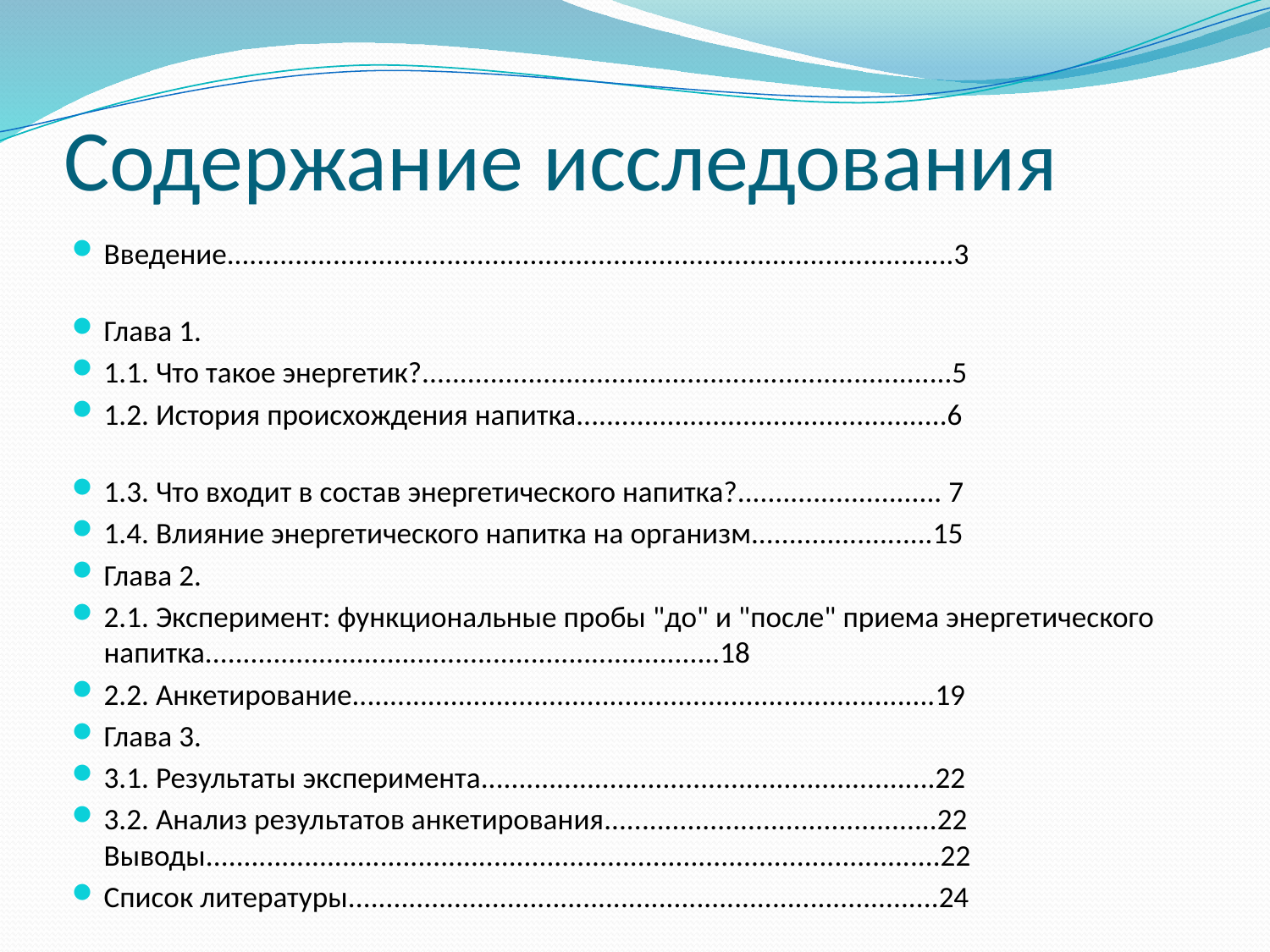

# Содержание исследования
Введение................................................................................................3
Глава 1.
1.1. Что такое энергетик?......................................................................5
1.2. История происхождения напитка.................................................6
1.3. Что входит в состав энергетического напитка?........................... 7
1.4. Влияние энергетического напитка на организм........................15
Глава 2.
2.1. Эксперимент: функциональные пробы "до" и "после" приема энергетического напитка....................................................................18
2.2. Анкетирование.............................................................................19
Глава 3.
3.1. Результаты эксперимента............................................................22
3.2. Анализ результатов анкетирования............................................22 Выводы.................................................................................................22
Список литературы..............................................................................24